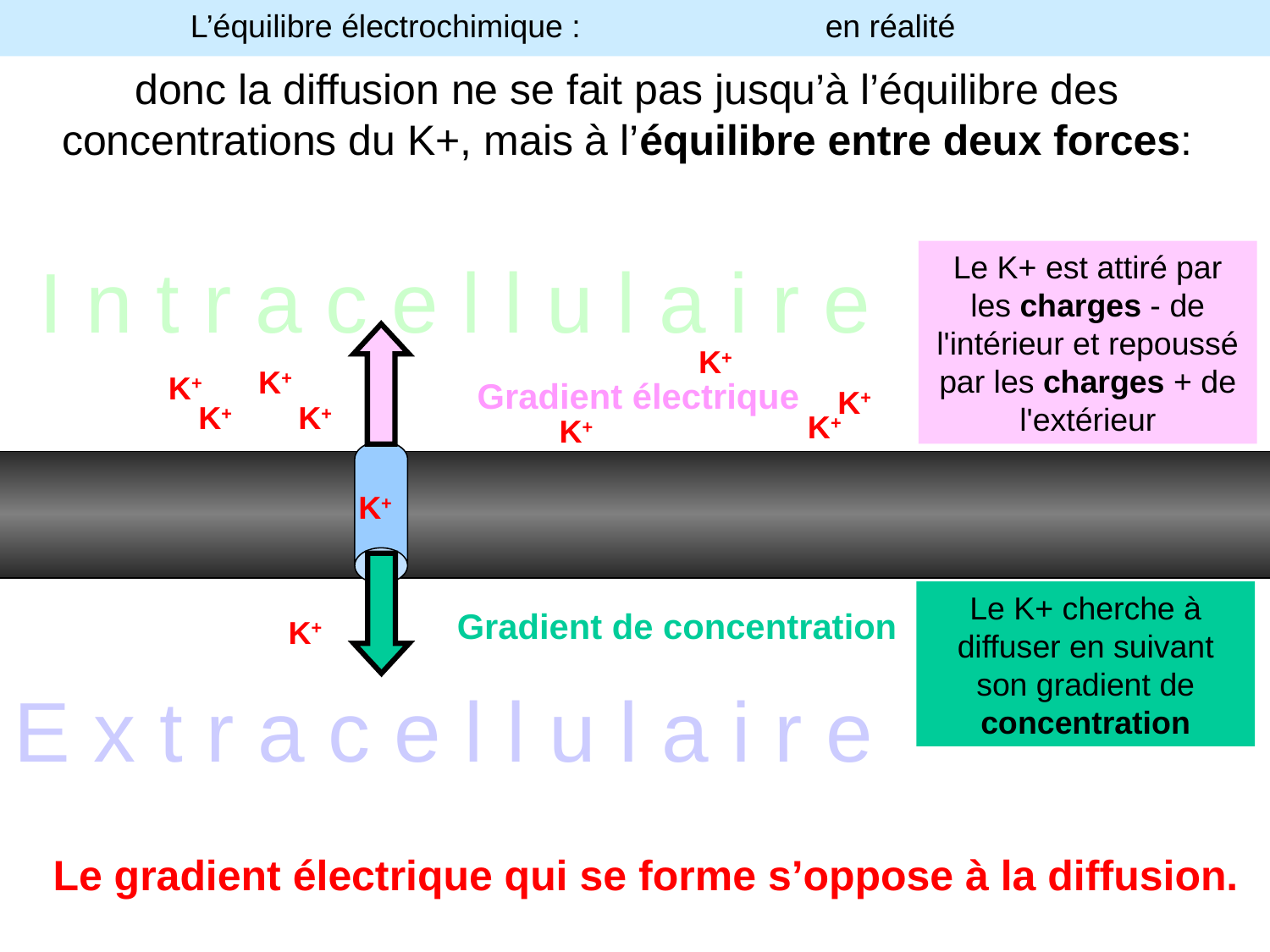

L’équilibre électrochimique : 		en réalité
donc la diffusion ne se fait pas jusqu’à l’équilibre des concentrations du K+, mais à l’équilibre entre deux forces:
Le K+ est attiré par les charges - de l'intérieur et repoussé par les charges + de l'extérieur
I n t r a c e l l u l a i r e

K+
K+
K+
Gradient électrique
K+
K+
K+
K+
K+

K+

Le K+ cherche à diffuser en suivant son gradient de concentration
Gradient de concentration
K+
E x t r a c e l l u l a i r e
Le gradient électrique qui se forme s’oppose à la diffusion.